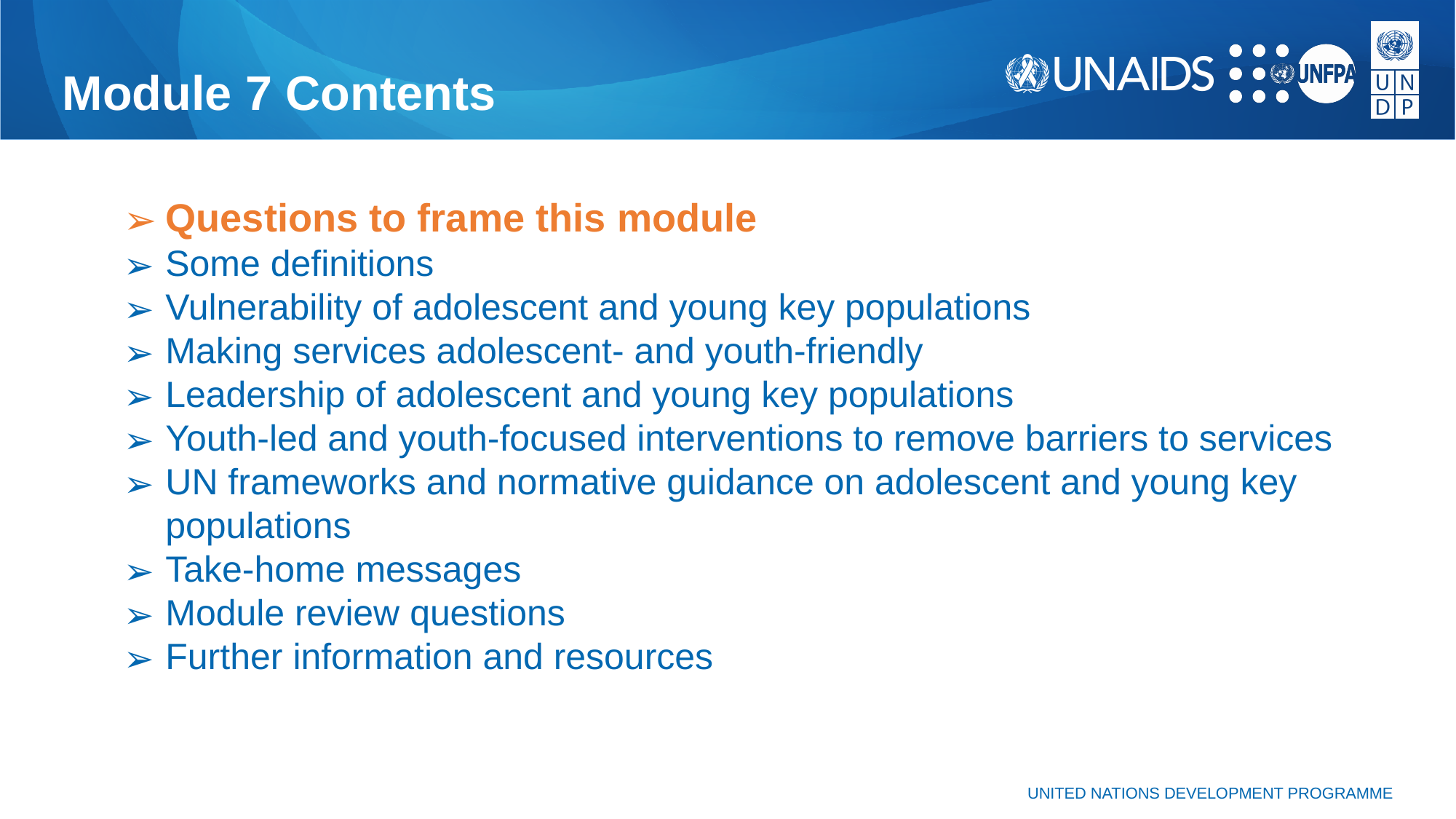

# Module 7 Contents
Questions to frame this module
Some definitions
Vulnerability of adolescent and young key populations
Making services adolescent- and youth-friendly
Leadership of adolescent and young key populations
Youth-led and youth-focused interventions to remove barriers to services
UN frameworks and normative guidance on adolescent and young key populations
Take-home messages
Module review questions
Further information and resources